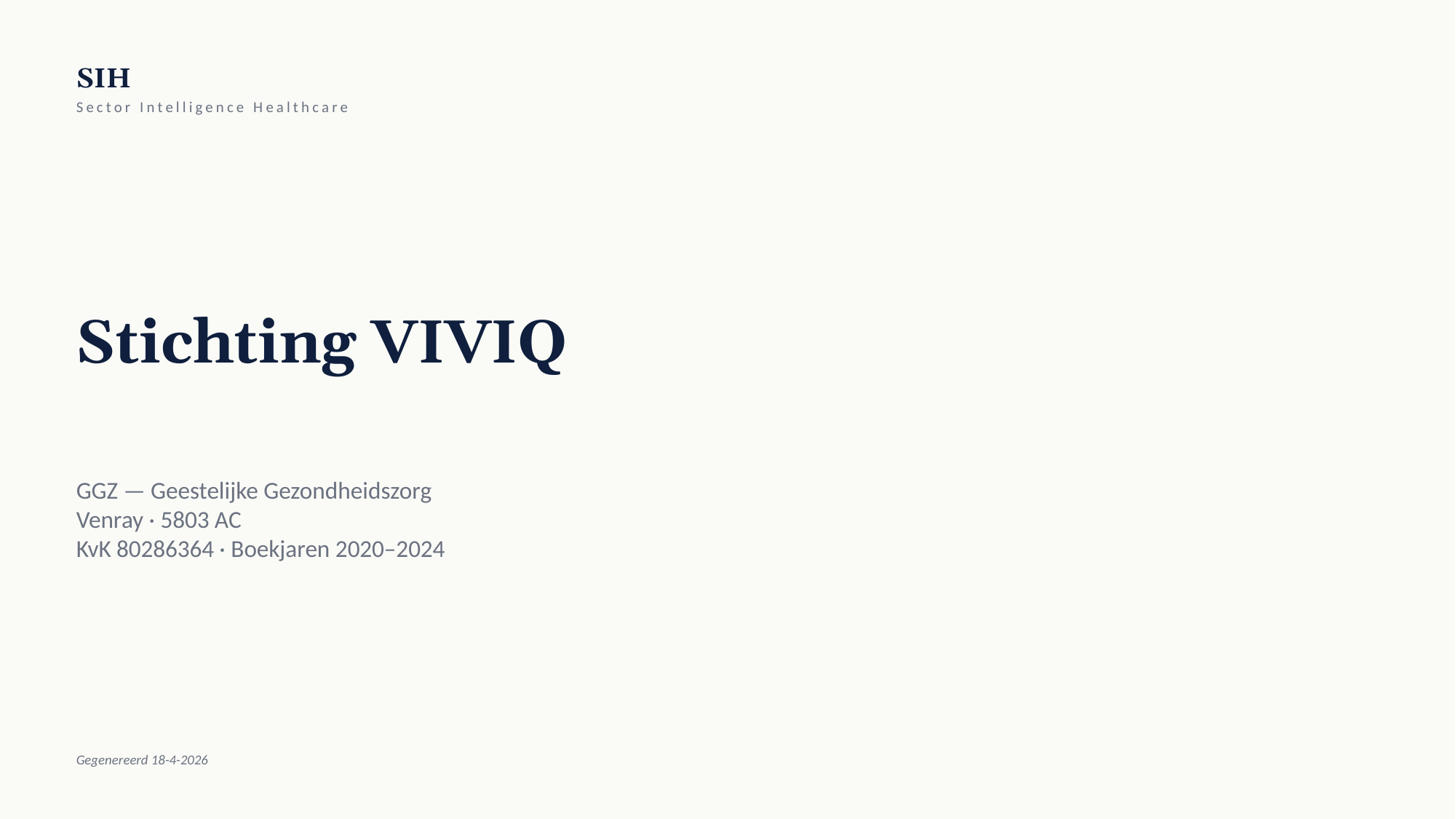

SIH
Sector Intelligence Healthcare
Stichting VIVIQ
GGZ — Geestelijke Gezondheidszorg
Venray · 5803 AC
KvK 80286364 · Boekjaren 2020–2024
Gegenereerd 18-4-2026